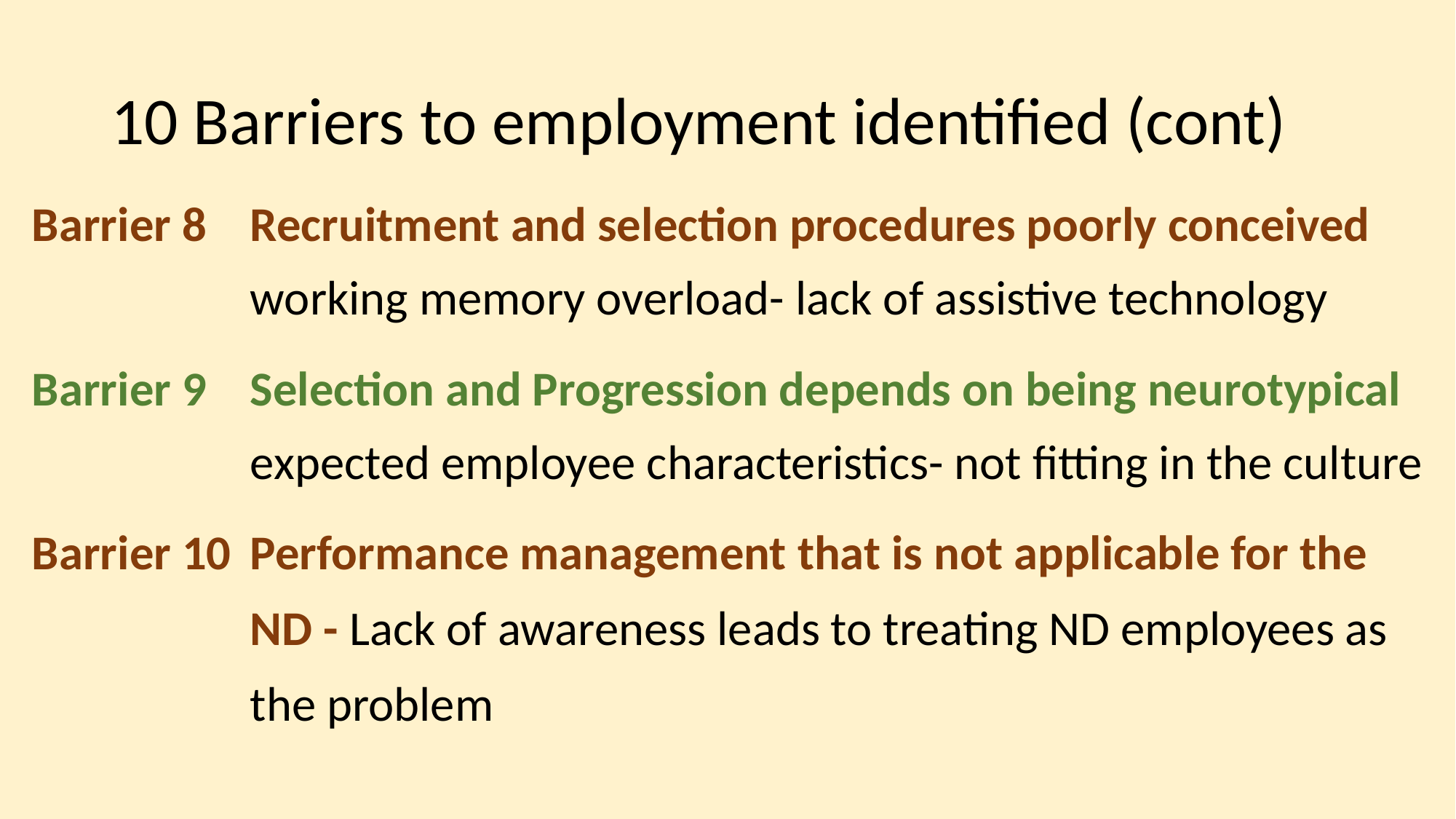

# 10 Barriers to employment identified (cont)
Barrier 8	Recruitment and selection procedures poorly conceived
		working memory overload- lack of assistive technology
Barrier 9	Selection and Progression depends on being neurotypical
		expected employee characteristics- not fitting in the culture
Barrier 10	Performance management that is not applicable for the 		ND - Lack of awareness leads to treating ND employees as 		the problem